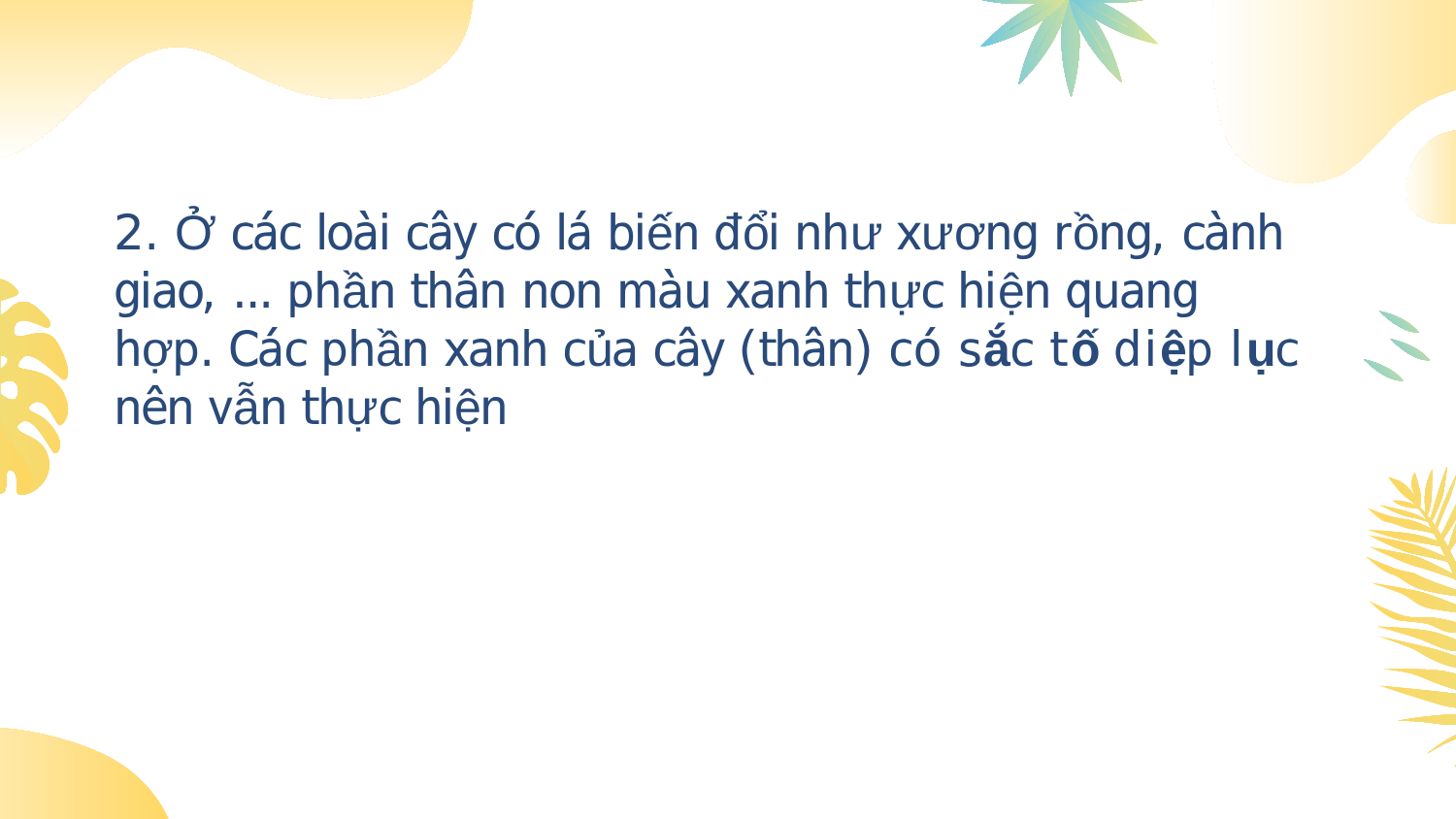

2. Ở các loài cây có lá biến đổi như xương rồng, cành giao, … phần thân non màu xanh thực hiện quang hợp. Các phần xanh của cây (thân) có sắc tố diệp lục nên vẫn thực hiện